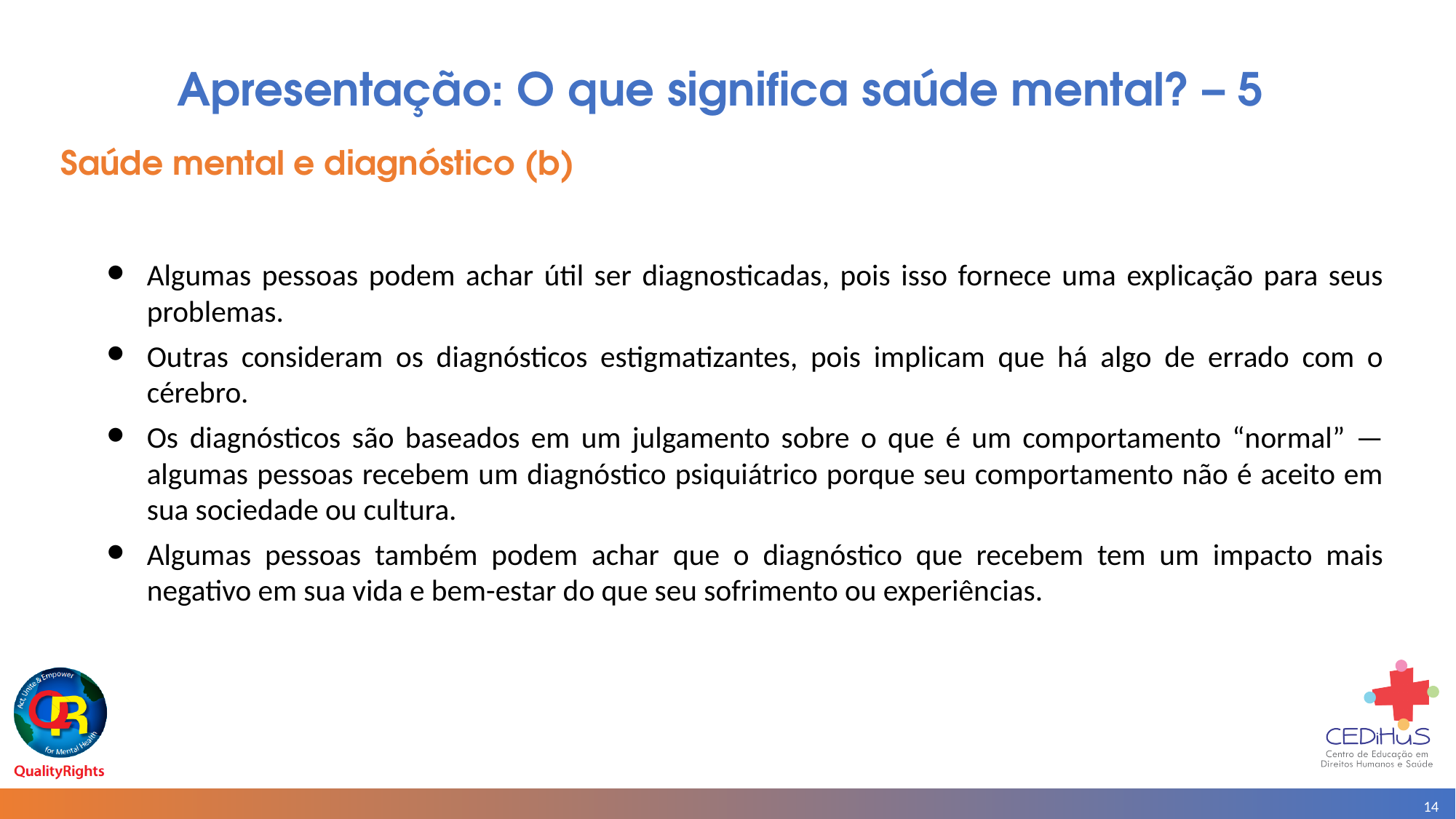

# Apresentação: O que significa saúde mental? – 5
Saúde mental e diagnóstico (b)
Algumas pessoas podem achar útil ser diagnosticadas, pois isso fornece uma explicação para seus problemas.
Outras consideram os diagnósticos estigmatizantes, pois implicam que há algo de errado com o cérebro.
Os diagnósticos são baseados em um julgamento sobre o que é um comportamento “normal” — algumas pessoas recebem um diagnóstico psiquiátrico porque seu comportamento não é aceito em sua sociedade ou cultura.
Algumas pessoas também podem achar que o diagnóstico que recebem tem um impacto mais negativo em sua vida e bem-estar do que seu sofrimento ou experiências.